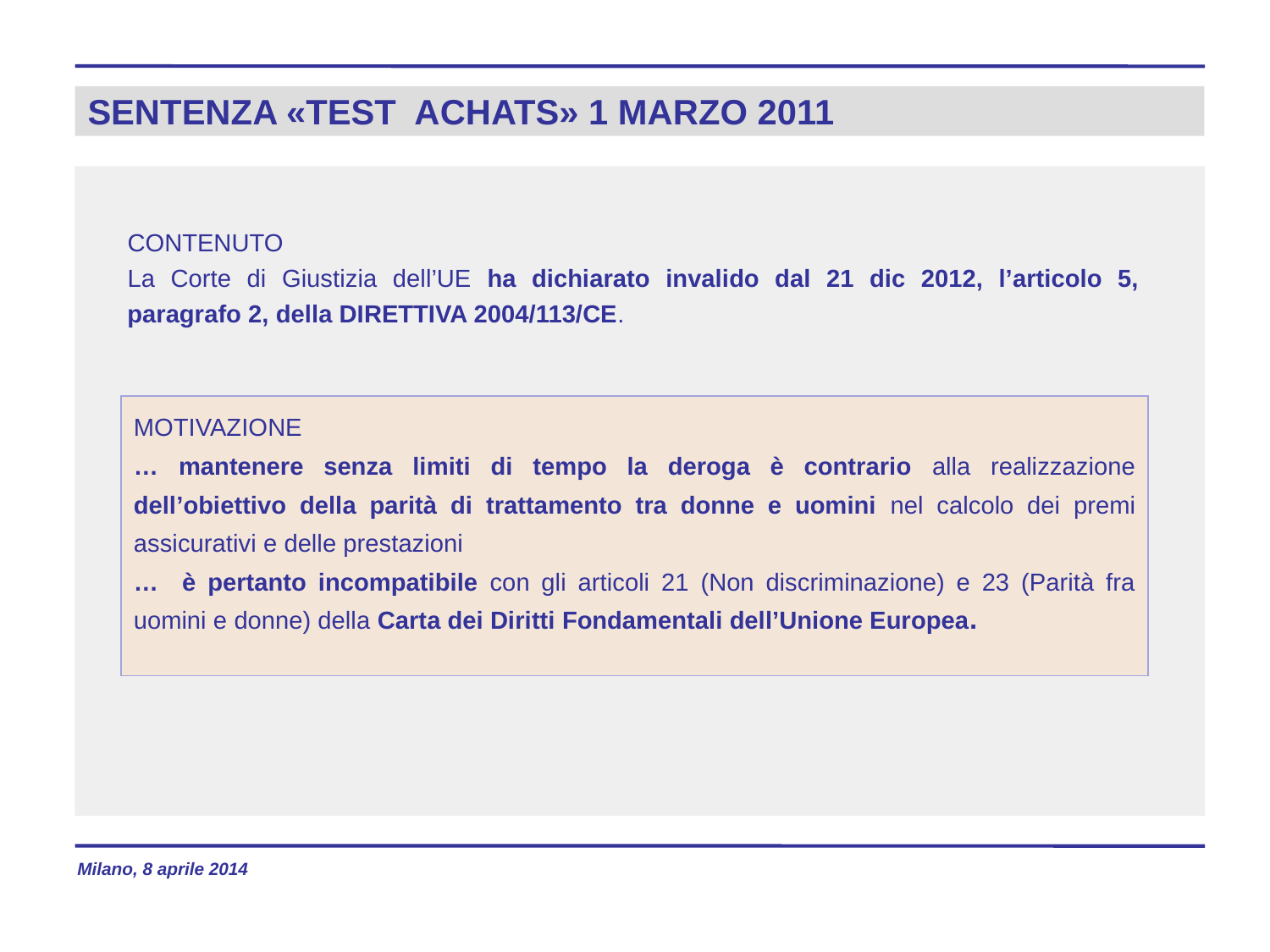

# SENTENZA «TEST  ACHATS» 1 MARZO 2011

CONTENUTO
La Corte di Giustizia dell’UE ha dichiarato invalido dal 21 dic 2012, l’articolo 5, paragrafo 2, della DIRETTIVA 2004/113/CE.
MOTIVAZIONE
… mantenere senza limiti di tempo la deroga è contrario alla realizzazione dell’obiettivo della parità di trattamento tra donne e uomini nel calcolo dei premi assicurativi e delle prestazioni
…  è pertanto incompatibile con gli articoli 21 (Non discriminazione) e 23 (Parità fra uomini e donne) della Carta dei Diritti Fondamentali dell’Unione Europea.

Milano, 8 aprile 2014